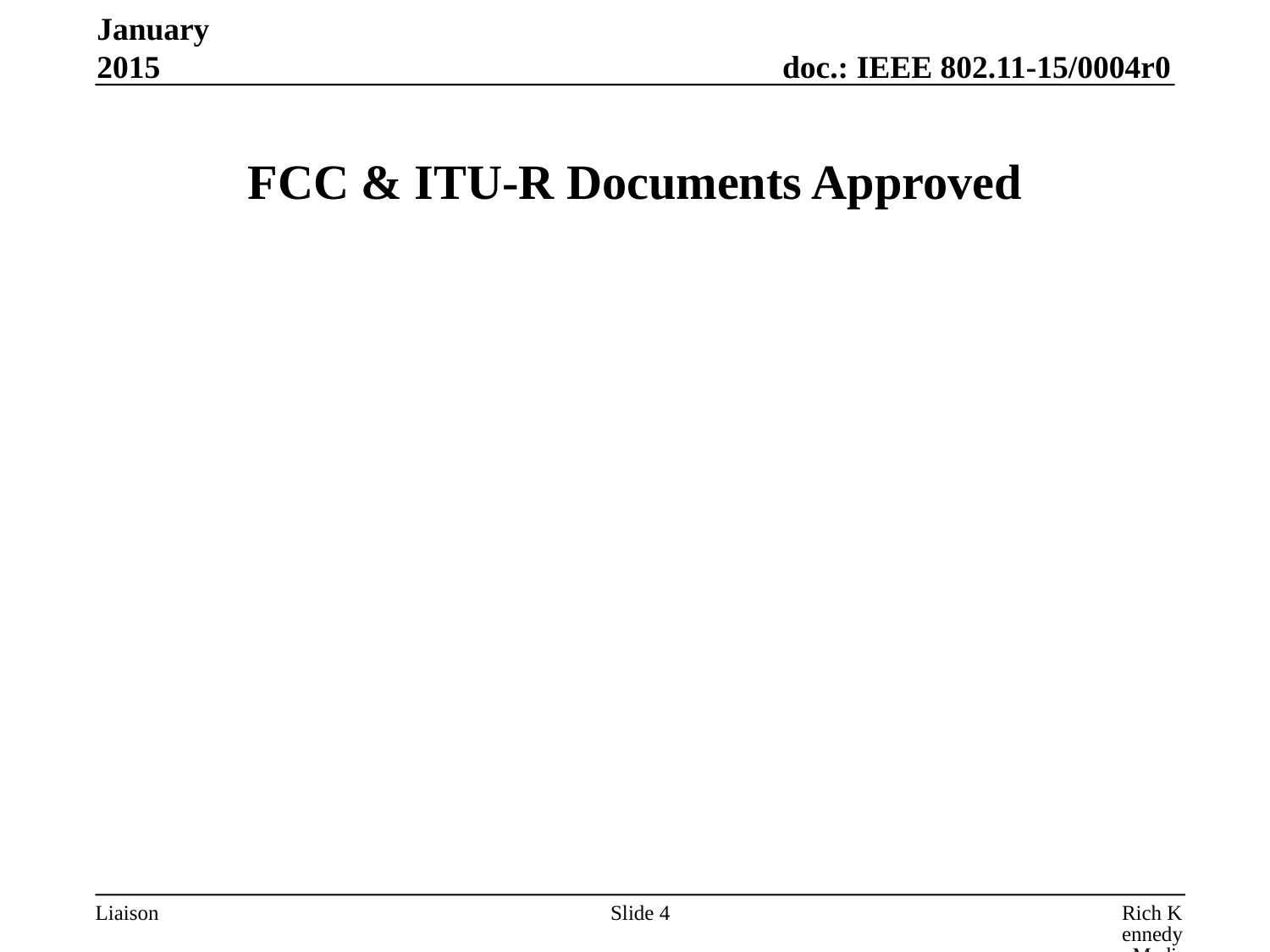

January 2015
# FCC & ITU-R Documents Approved

Slide 4
Rich Kennedy, MediaTek